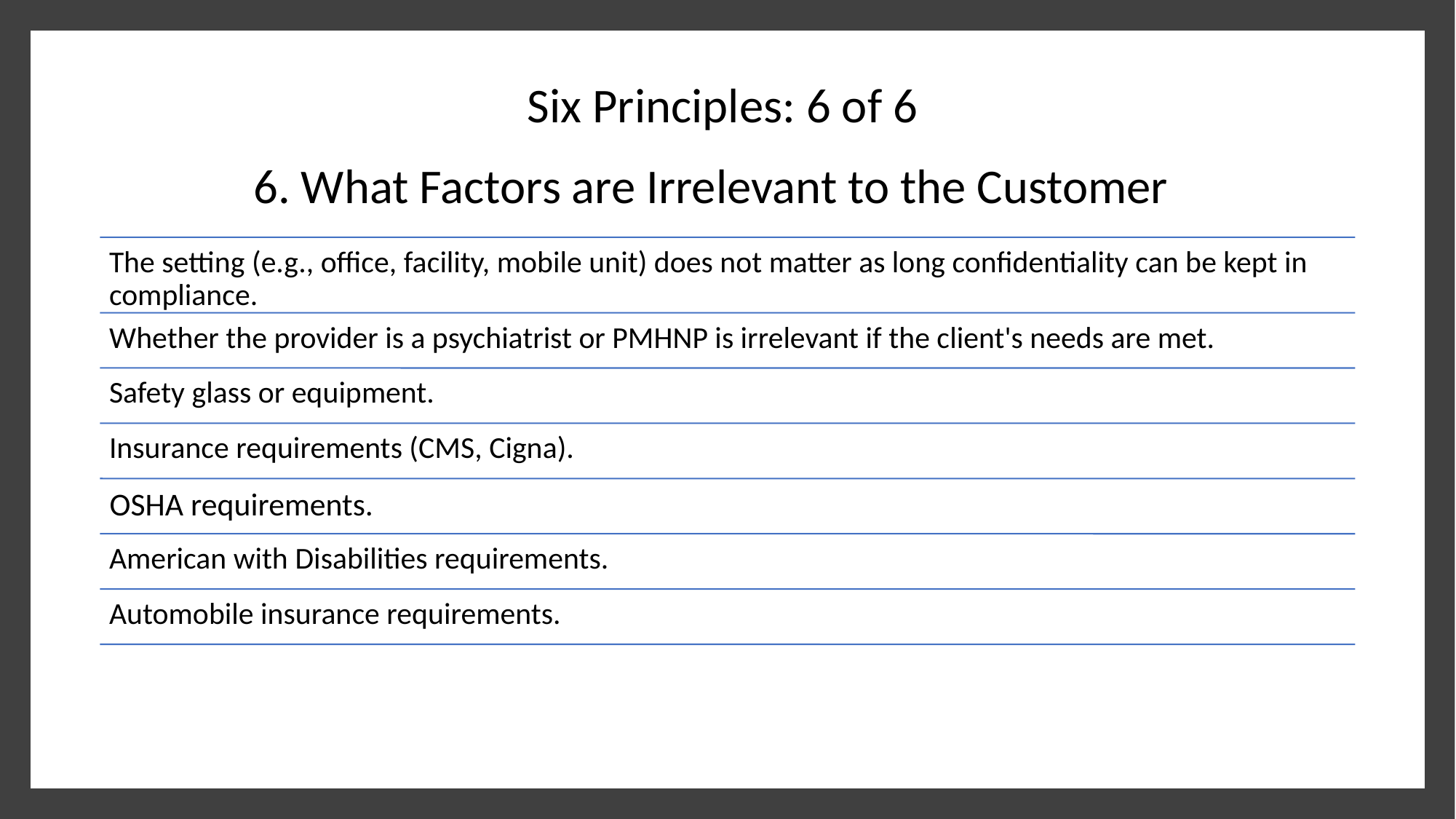

Six Principles: 6 of 6
# 6. What Factors are Irrelevant to the Customer
The setting (e.g., office, facility, mobile unit) does not matter as long confidentiality can be kept in compliance.
Whether the provider is a psychiatrist or PMHNP is irrelevant if the client's needs are met.
Safety glass or equipment.
Insurance requirements (CMS, Cigna).
OSHA requirements.
American with Disabilities requirements.
Automobile insurance requirements.